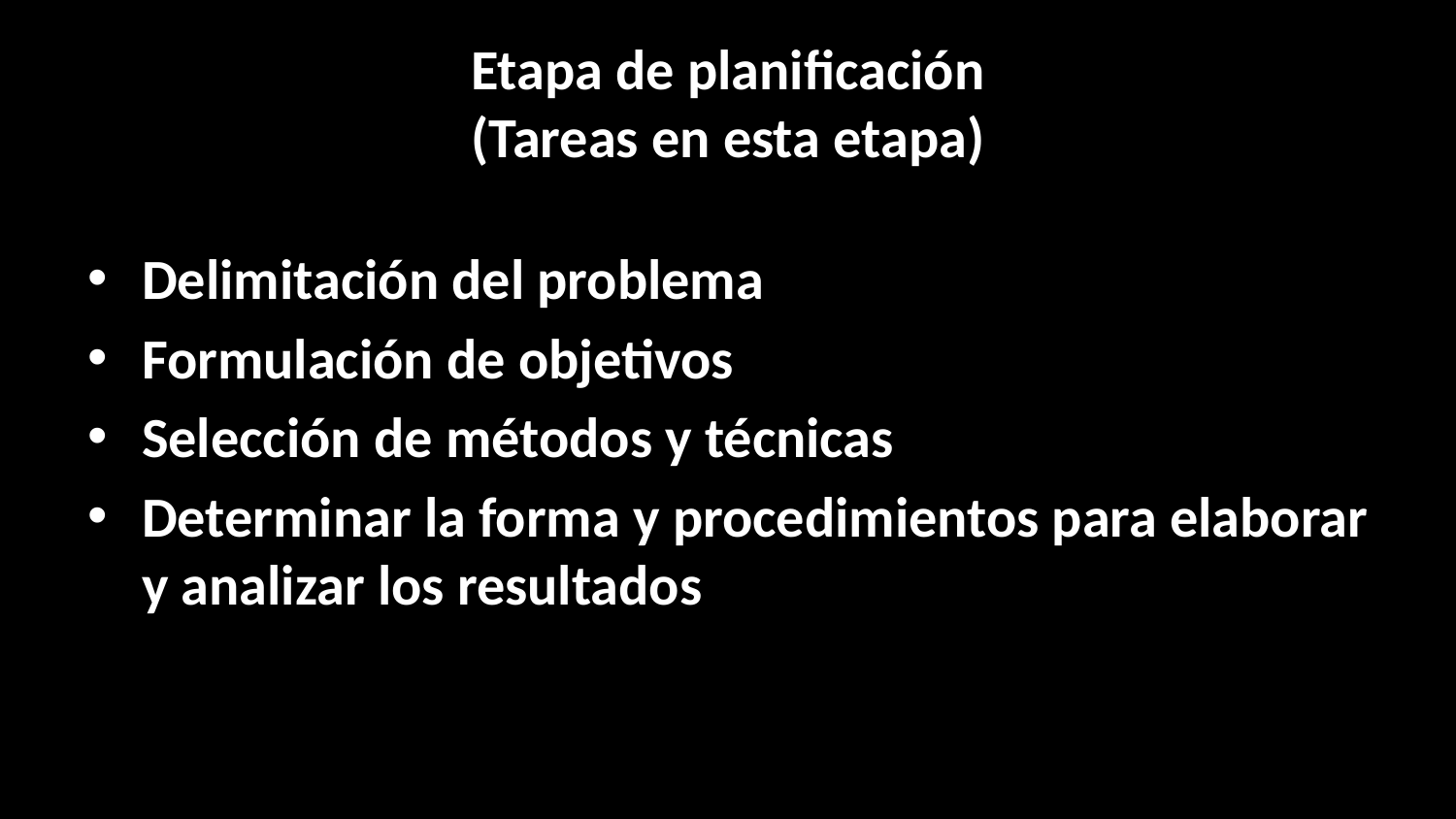

# Etapa de planificación (Tareas en esta etapa)
Delimitación del problema
Formulación de objetivos
Selección de métodos y técnicas
Determinar la forma y procedimientos para elaborar y analizar los resultados